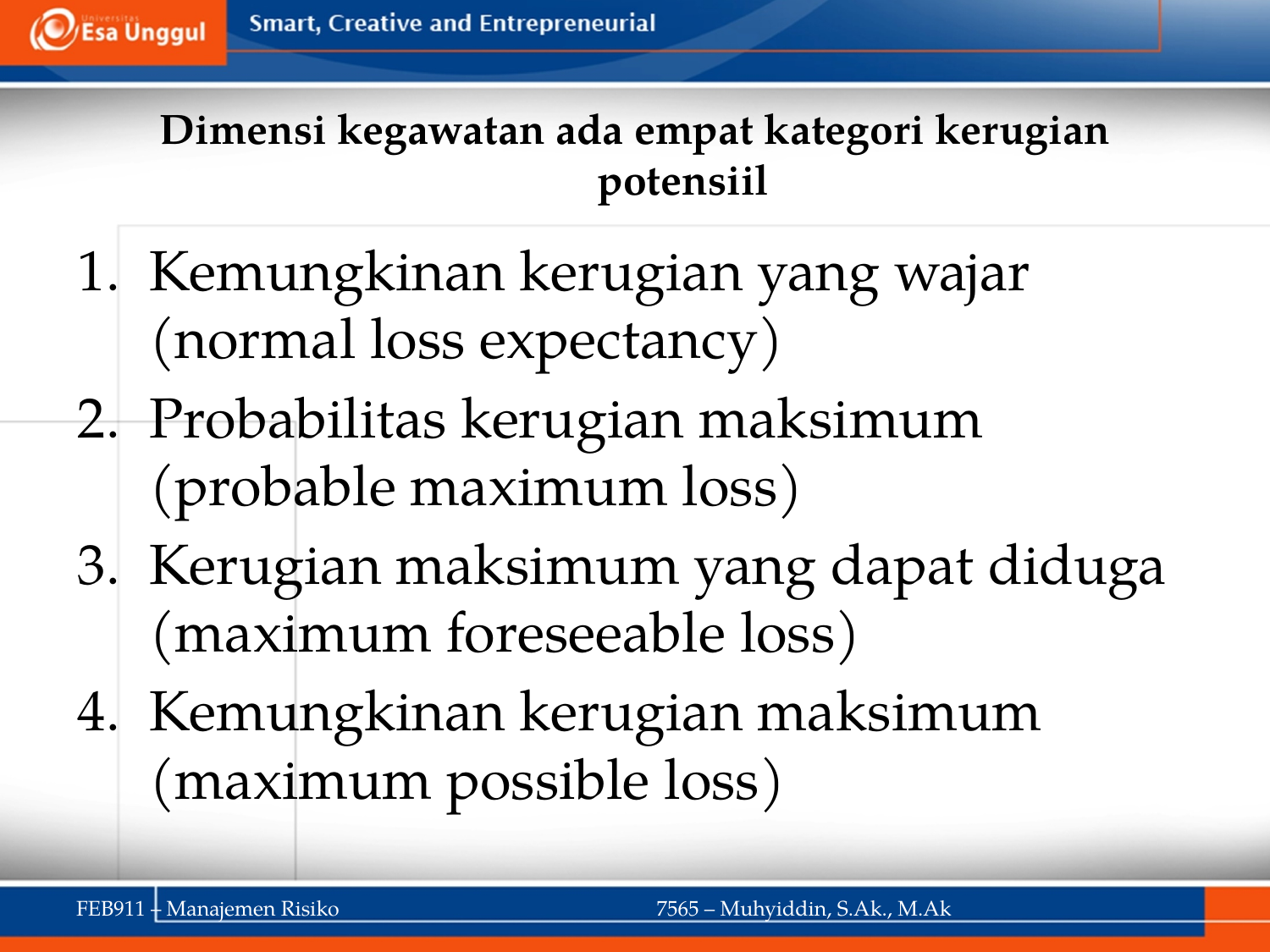

# Dimensi kegawatan ada empat kategori kerugian potensiil
Kemungkinan kerugian yang wajar (normal loss expectancy)
Probabilitas kerugian maksimum (probable maximum loss)
Kerugian maksimum yang dapat diduga (maximum foreseeable loss)
Kemungkinan kerugian maksimum (maximum possible loss)
FEB911 – Manajemen Risiko
7565 – Muhyiddin, S.Ak., M.Ak